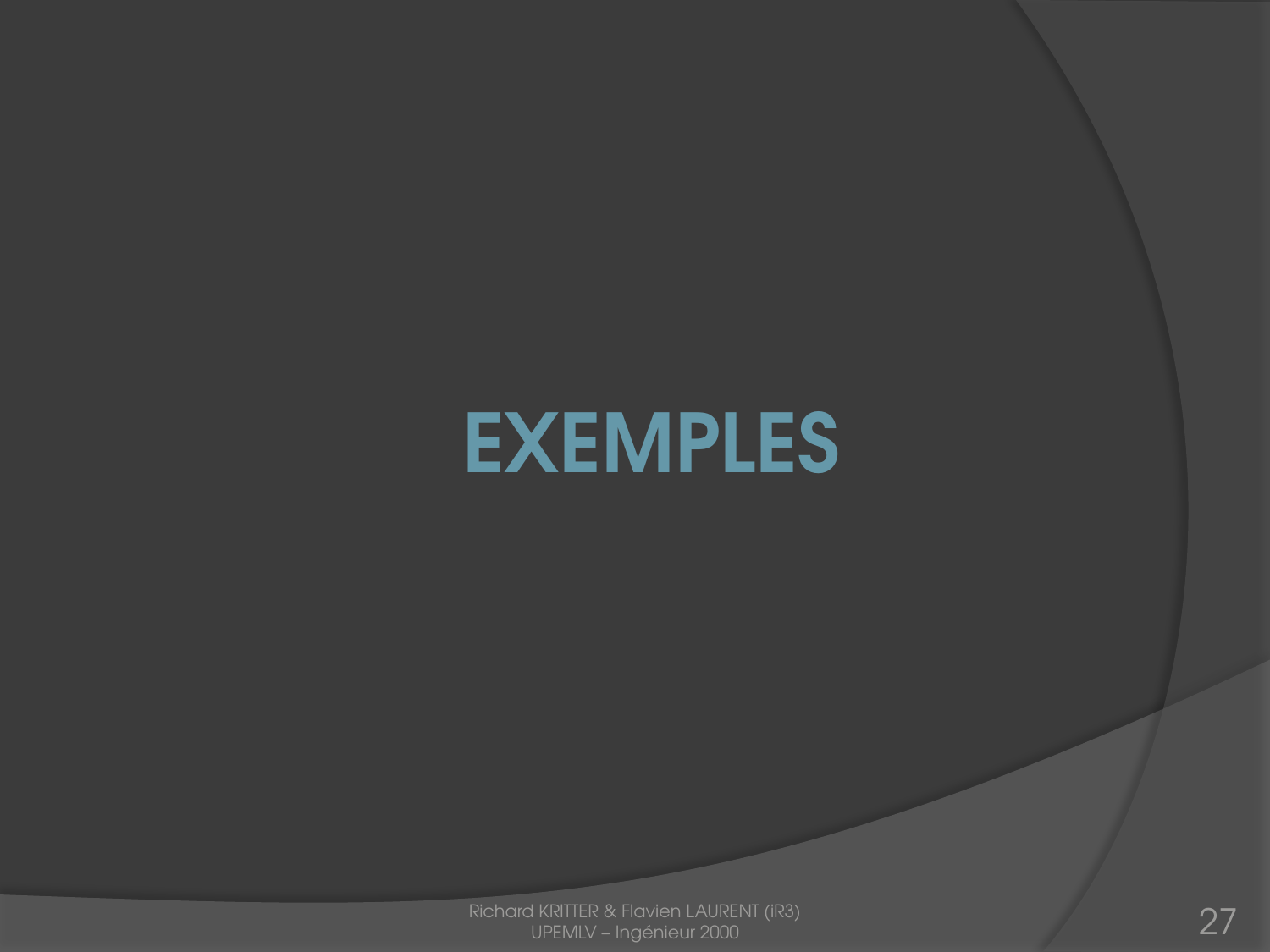

# EXEMPLES
Richard KRITTER & Flavien LAURENT (iR3)
UPEMLV – Ingénieur 2000
27